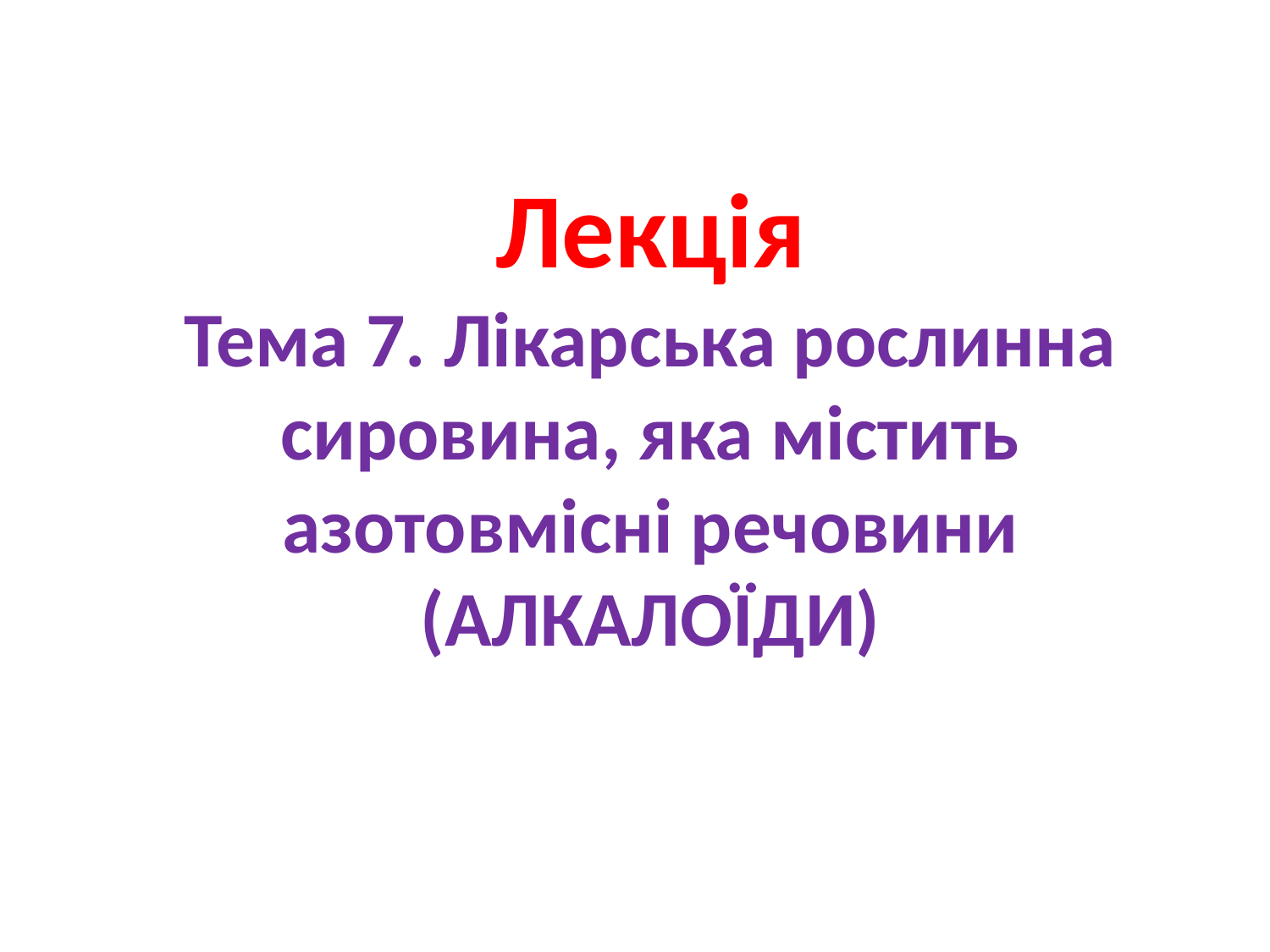

Лекція
Тема 7. Лікарська рослинна сировина, яка містить азотовмісні речовини
(АЛКАЛОЇДИ)